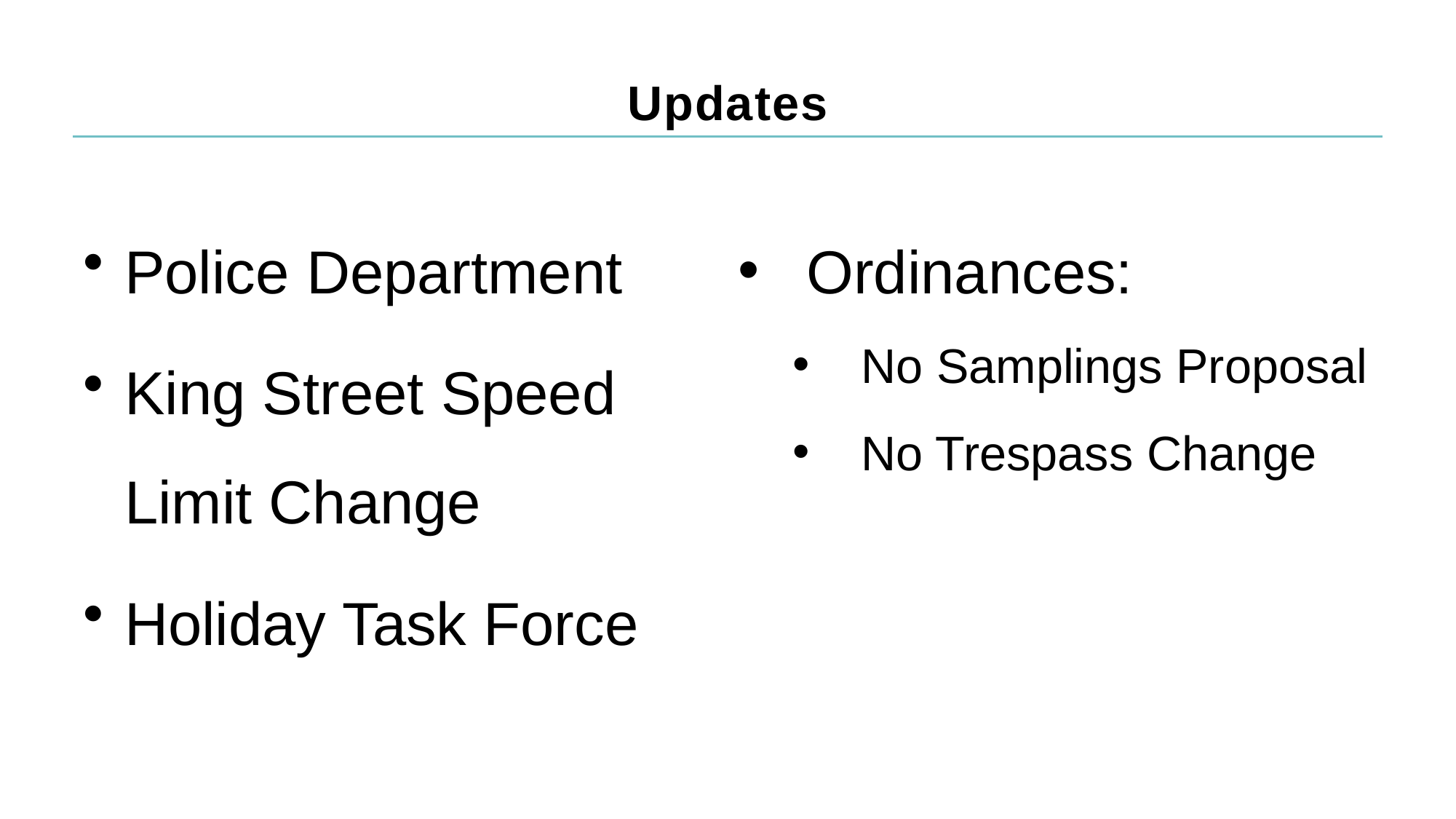

# Updates
Police Department
King Street Speed Limit Change
Holiday Task Force
Ordinances:
No Samplings Proposal
No Trespass Change